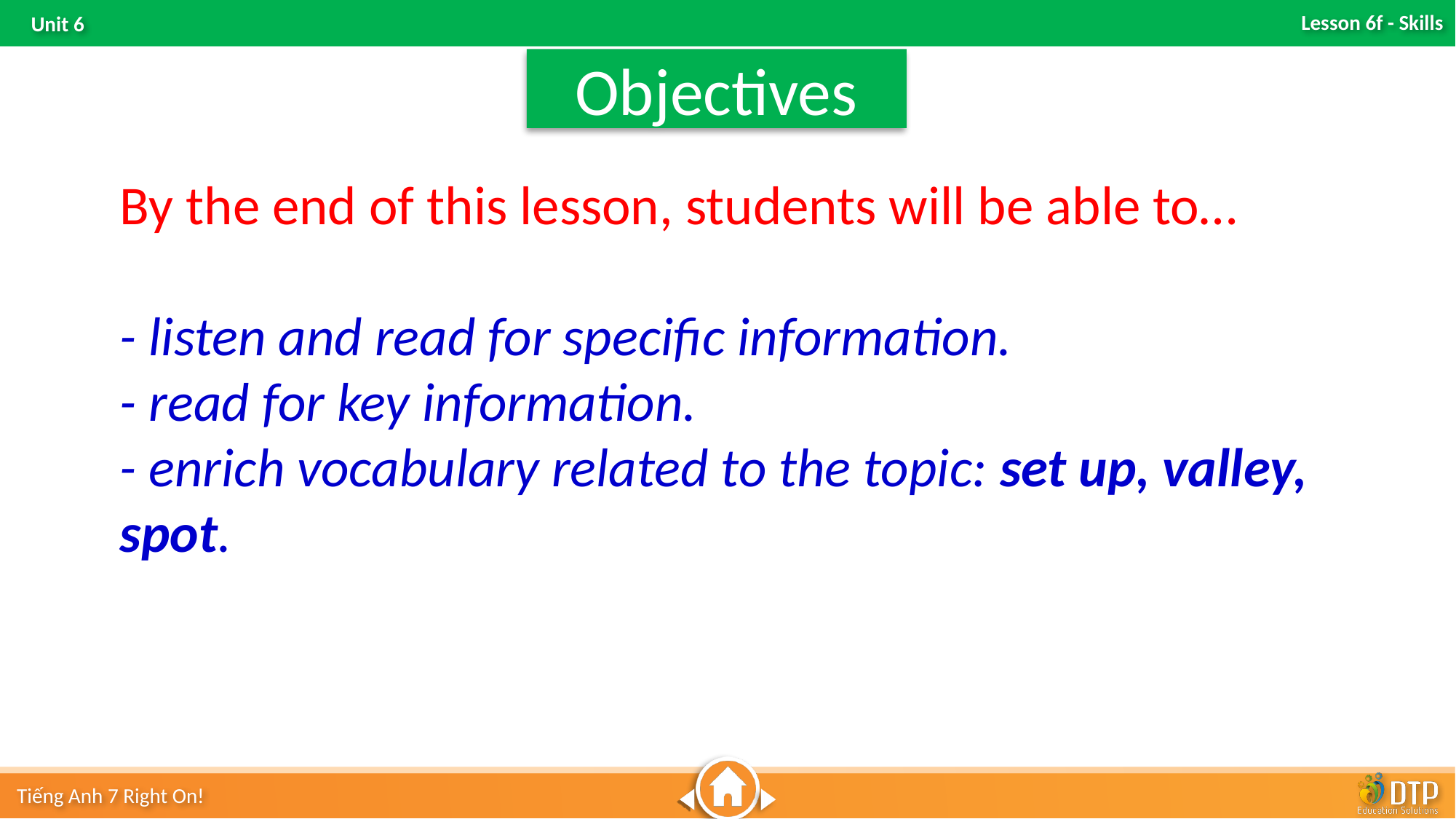

Objectives
By the end of this lesson, students will be able to…

- listen and read for specific information.
- read for key information.
- enrich vocabulary related to the topic: set up, valley, spot.